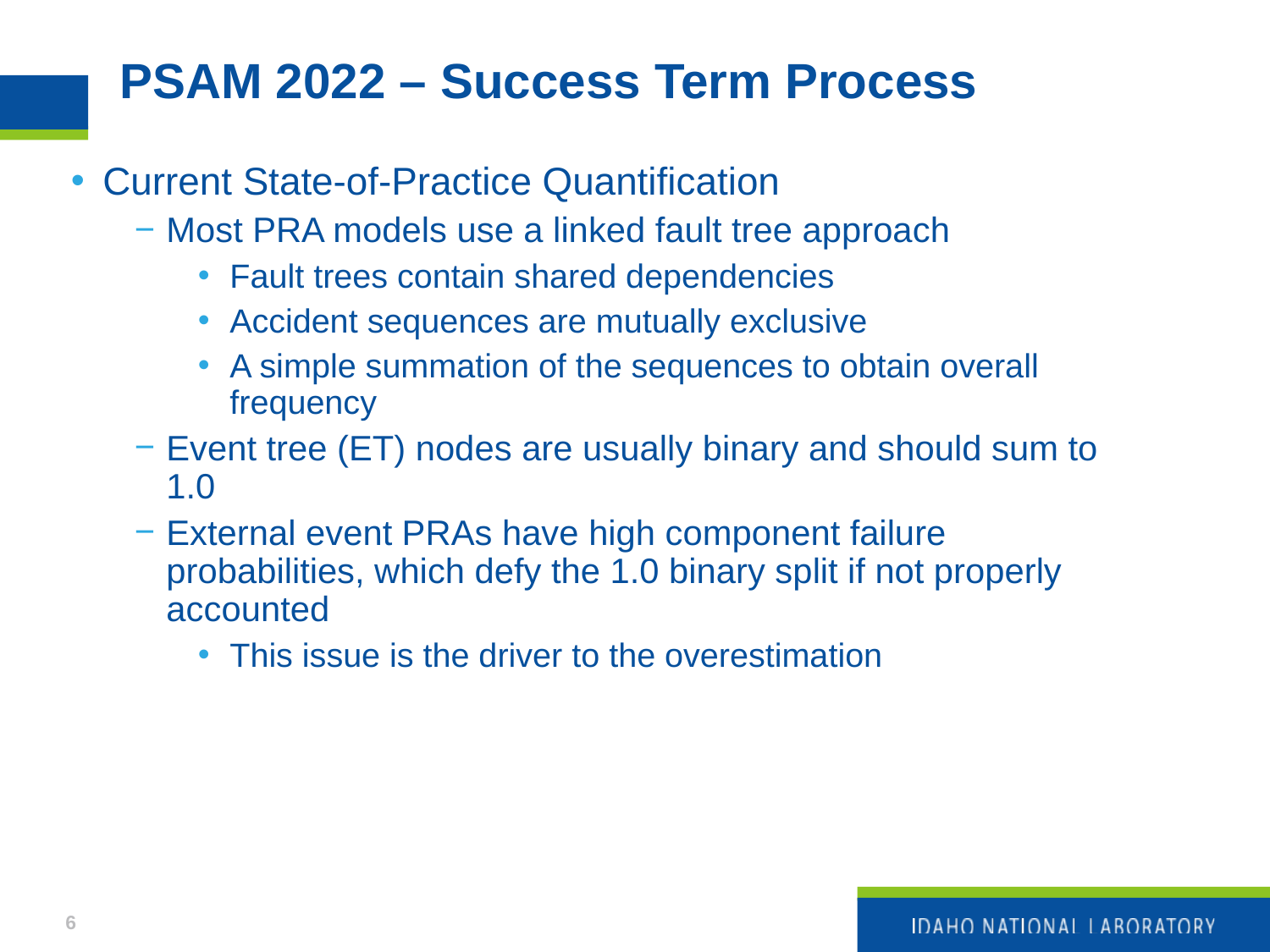

# PSAM 2022 – Success Term Process
Current State-of-Practice Quantification
Most PRA models use a linked fault tree approach
Fault trees contain shared dependencies
Accident sequences are mutually exclusive
A simple summation of the sequences to obtain overall frequency
Event tree (ET) nodes are usually binary and should sum to 1.0
External event PRAs have high component failure probabilities, which defy the 1.0 binary split if not properly accounted
This issue is the driver to the overestimation

6